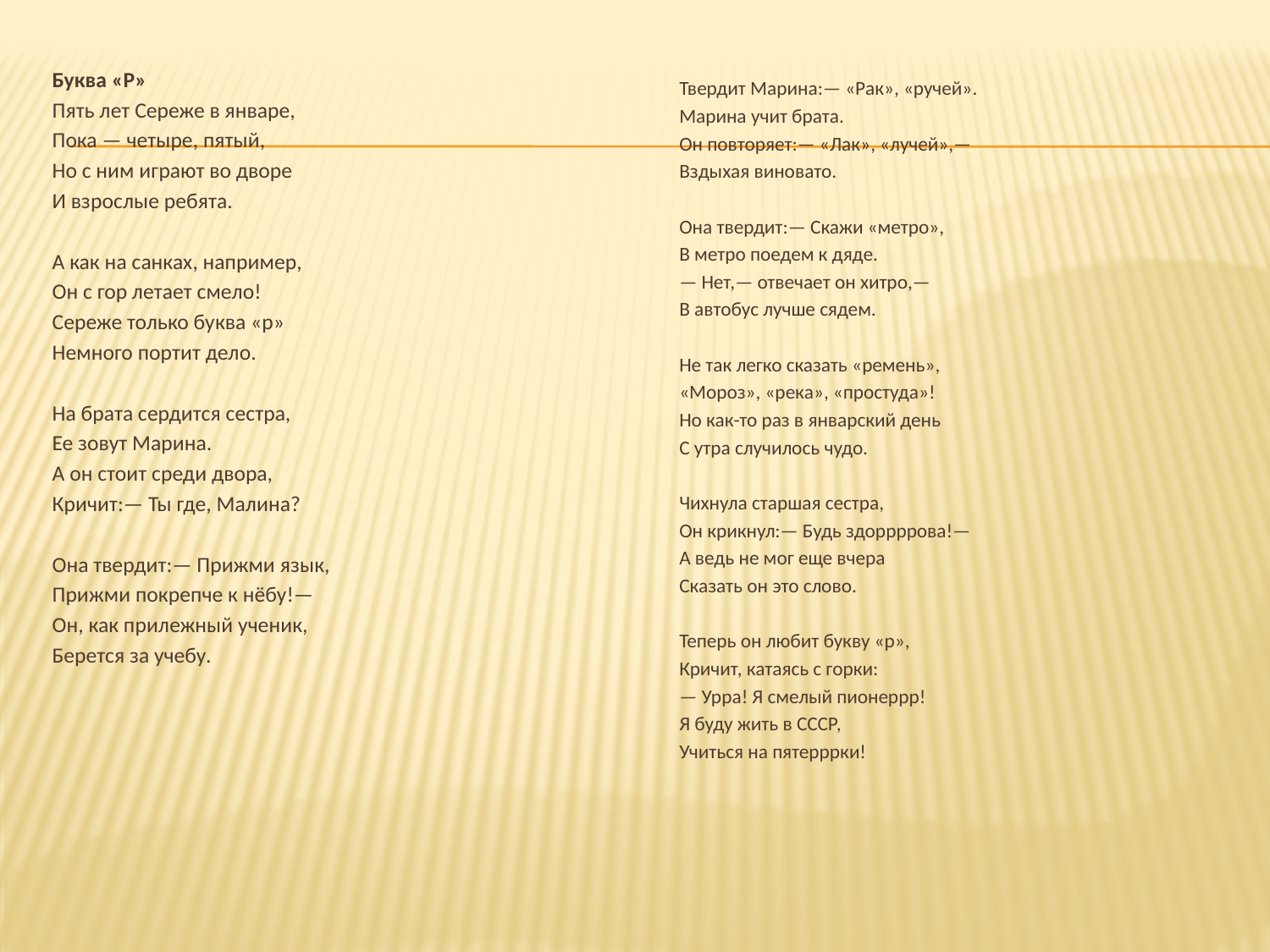

Буква «Р»
Пять лет Сереже в январе,
Пока — четыре, пятый,
Но с ним играют во дворе
И взрослые ребята.

А как на санках, например,
Он с гор летает смело!
Сереже только буква «р»
Немного портит дело.

На брата сердится сестра,
Ее зовут Марина.
А он стоит среди двора,
Кричит:— Ты где, Малина?

Она твердит:— Прижми язык,
Прижми покрепче к нёбу!—
Он, как прилежный ученик,
Берется за учебу.

Твердит Марина:— «Рак», «ручей».
Марина учит брата.
Он повторяет:— «Лак», «лучей»,—
Вздыхая виновато.

Она твердит:— Скажи «метро»,
В метро поедем к дяде.
— Нет,— отвечает он хитро,—
В автобус лучше сядем.

Не так легко сказать «ремень»,
«Мороз», «река», «простуда»!
Но как-то раз в январский день
С утра случилось чудо.

Чихнула старшая сестра,
Он крикнул:— Будь здоррррова!—
А ведь не мог еще вчера
Сказать он это слово.

Теперь он любит букву «р»,
Кричит, катаясь с горки:
— Урра! Я смелый пионеррр!
Я буду жить в СССР,
Учиться на пятерррки!